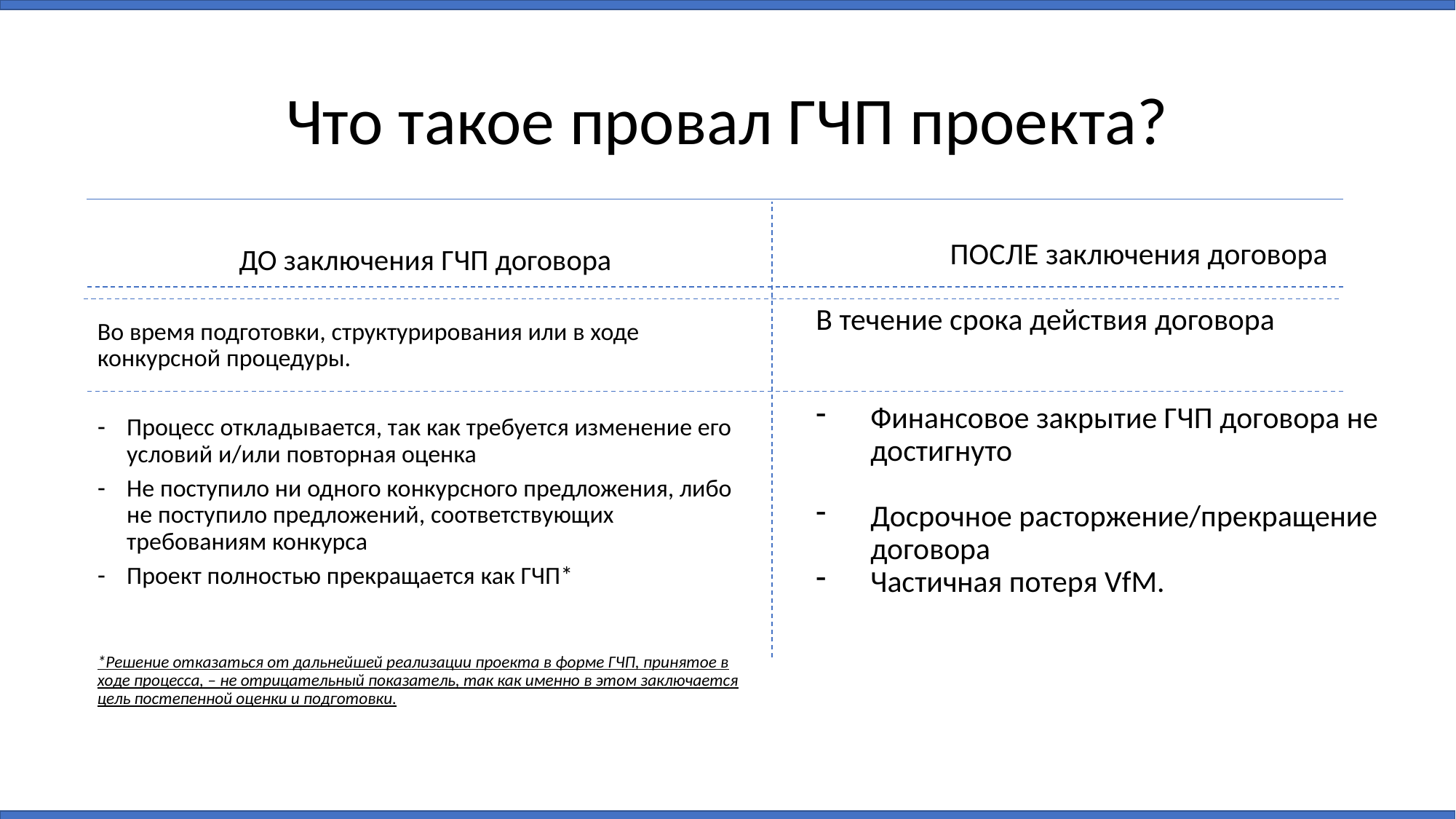

# Что такое провал ГЧП проекта?
ПОСЛЕ заключения договора

В течение срока действия договора

Финансовое закрытие ГЧП договора не достигнуто

Досрочное расторжение/прекращение договора
Частичная потеря VfM.

ДО заключения ГЧП договора

Во время подготовки, структурирования или в ходе конкурсной процедуры.

Процесс откладывается, так как требуется изменение его условий и/или повторная оценка
Не поступило ни одного конкурсного предложения, либо не поступило предложений, соответствующих требованиям конкурса
Проект полностью прекращается как ГЧП*

*Решение отказаться от дальнейшей реализации проекта в форме ГЧП, принятое в ходе процесса, – не отрицательный показатель, так как именно в этом заключается цель постепенной оценки и подготовки.